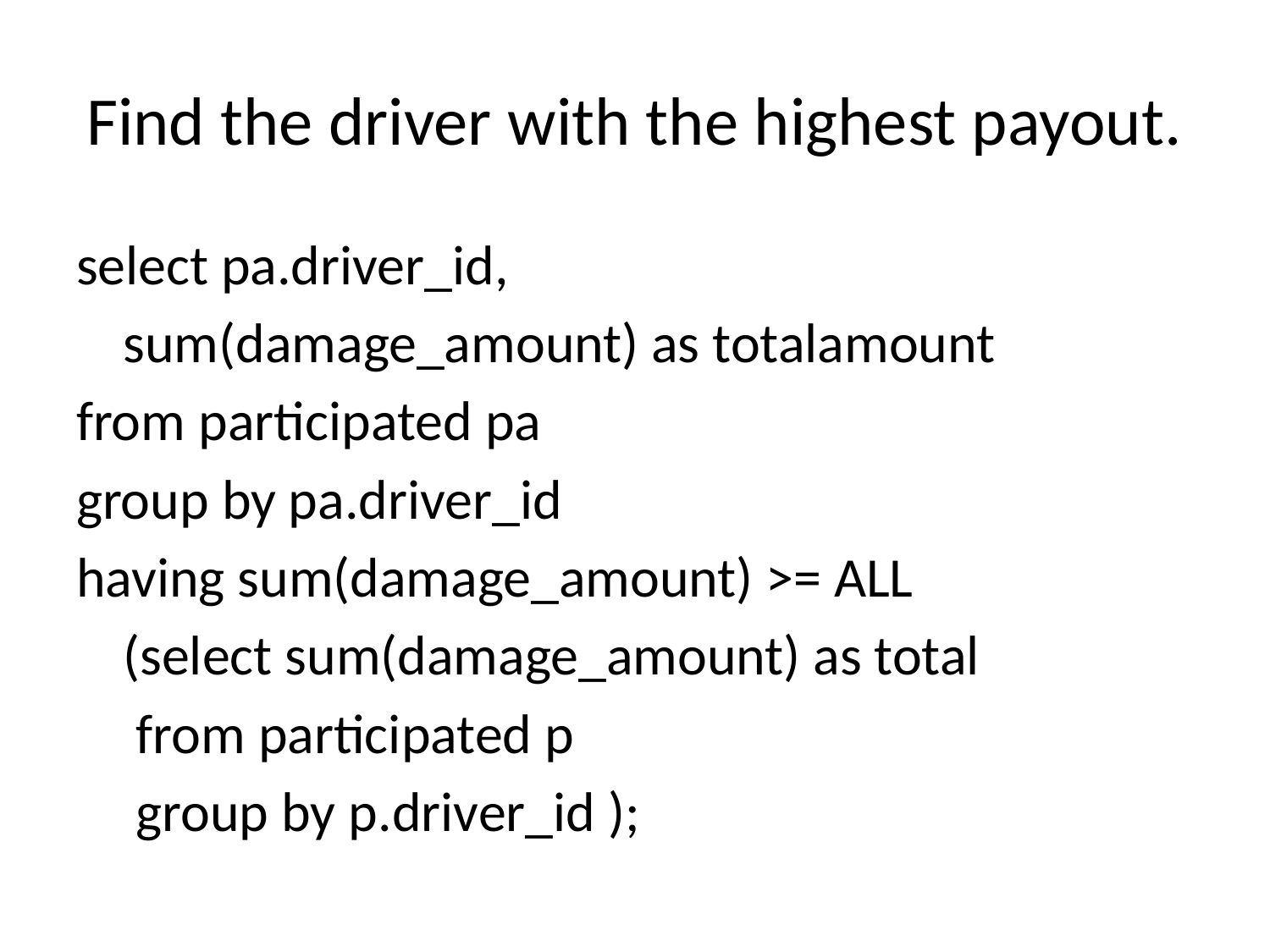

# Find the driver with the highest payout.
select pa.driver_id,
	sum(damage_amount) as totalamount
from participated pa
group by pa.driver_id
having sum(damage_amount) >= ALL
	(select sum(damage_amount) as total
	 from participated p
	 group by p.driver_id );